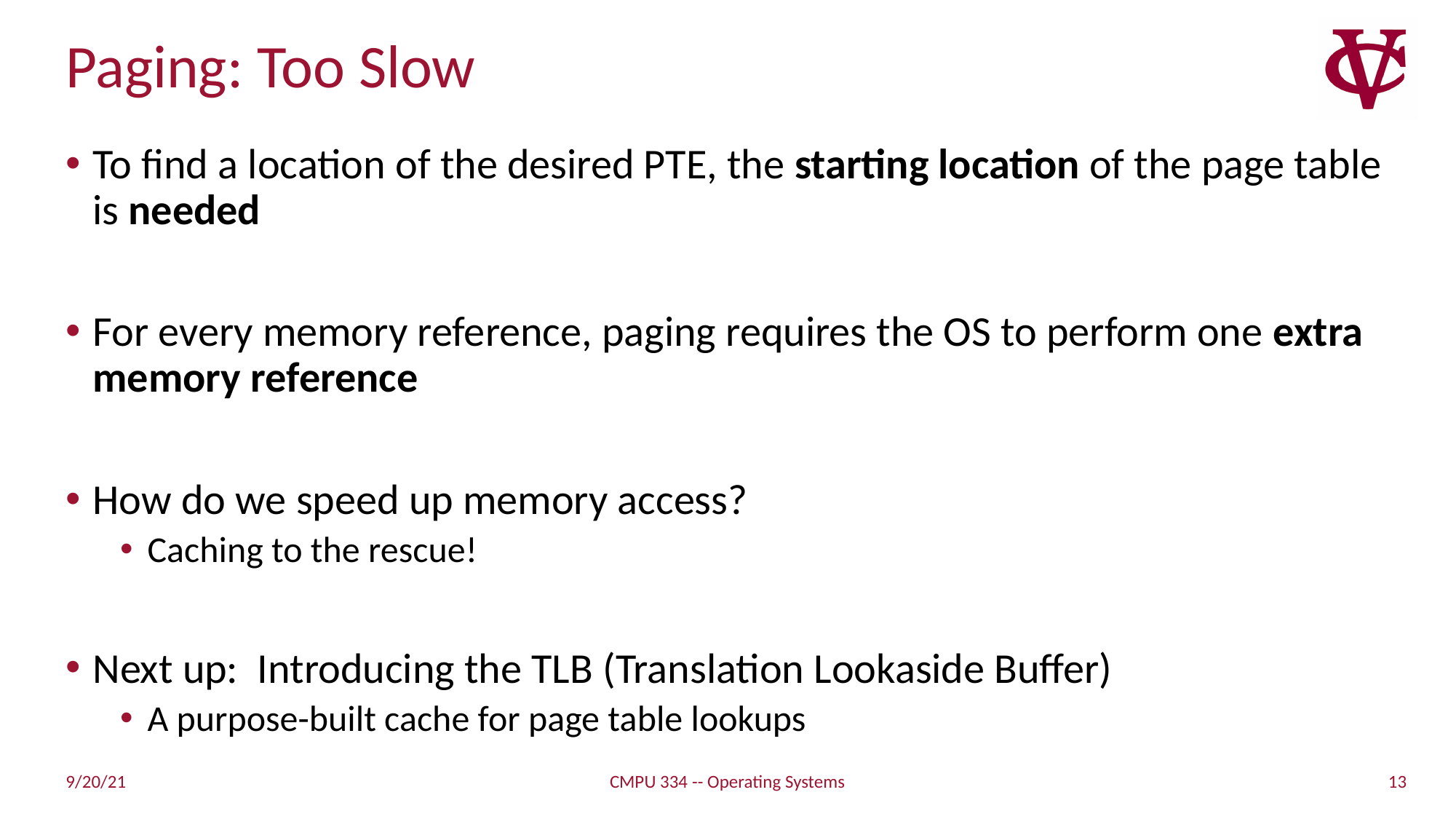

# Paging: Too Slow
To find a location of the desired PTE, the starting location of the page table is needed

For every memory reference, paging requires the OS to perform one extra memory reference

How do we speed up memory access?
Caching to the rescue!

Next up:  Introducing the TLB (Translation Lookaside Buffer)
A purpose-built cache for page table lookups
13
9/20/21
CMPU 334 -- Operating Systems